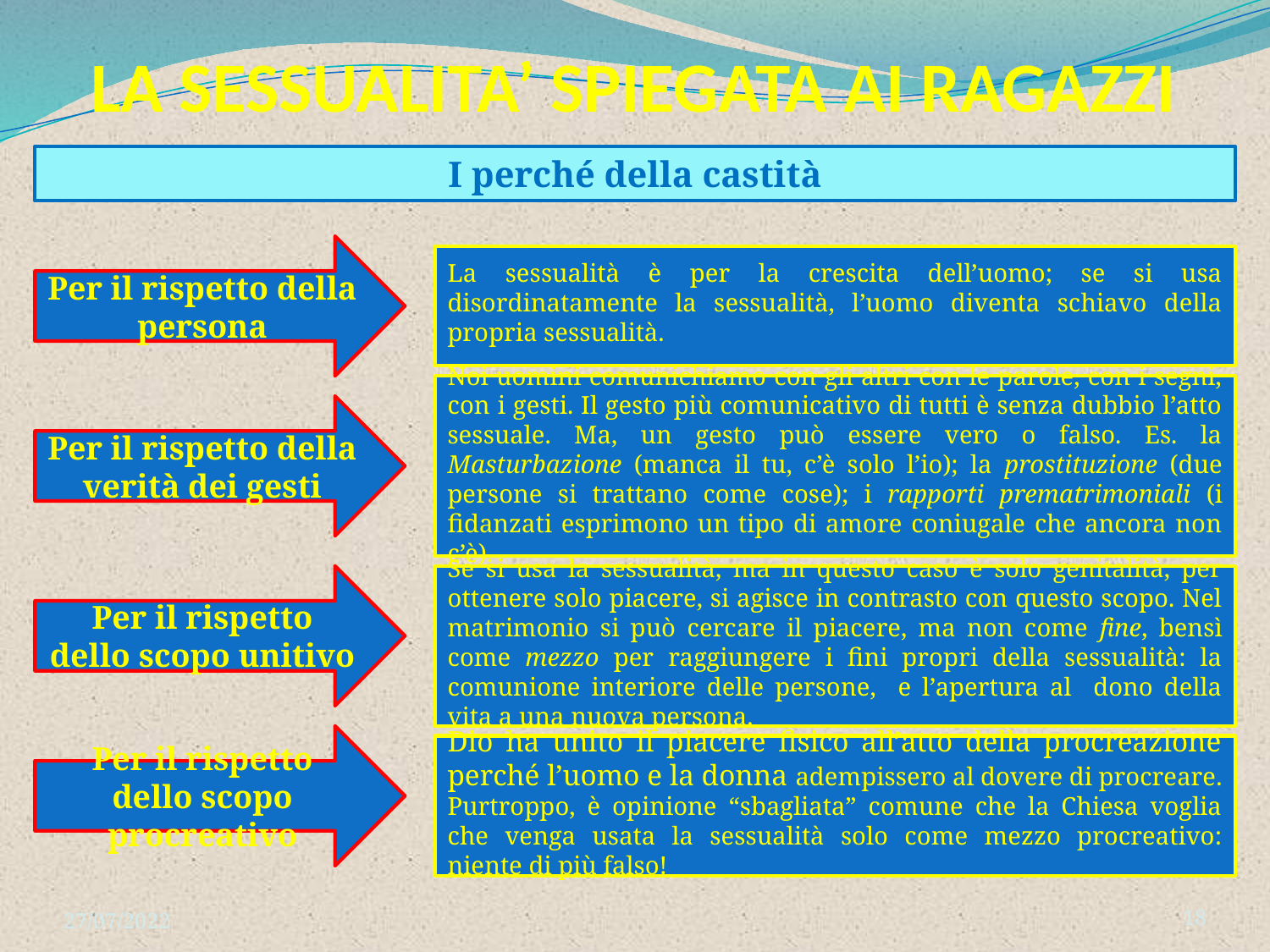

# LA SESSUALITA’ SPIEGATA AI RAGAZZI
I perché della castità
Per il rispetto della persona

La sessualità è per la crescita dell’uomo; se si usa disordinatamente la sessualità, l’uomo diventa schiavo della propria sessualità.

Noi uomini comunichiamo con gli altri con le parole, con i segni, con i gesti. Il gesto più comunicativo di tutti è senza dubbio l’atto sessuale. Ma, un gesto può essere vero o falso. Es. la Masturbazione (manca il tu, c’è solo l’io); la prostituzione (due persone si trattano come cose); i rapporti prematrimoniali (i fidanzati esprimono un tipo di amore coniugale che ancora non c’è).

Per il rispetto della verità dei gesti
Per il rispetto dello scopo unitivo

Se si usa la sessualità, ma in questo caso è solo genitalità, per ottenere solo piacere, si agisce in contrasto con questo scopo. Nel matrimonio si può cercare il piacere, ma non come fine, bensì come mezzo per raggiungere i fini propri della sessualità: la comunione interiore delle persone,  e l’apertura al  dono della vita a una nuova persona.

Per il rispetto dello scopo procreativo

Dio ha unito il piacere fisico all’atto della procreazione perché l’uomo e la donna adempissero al dovere di procreare. Purtroppo, è opinione “sbagliata” comune che la Chiesa voglia che venga usata la sessualità solo come mezzo procreativo: niente di più falso!

27/07/2022
18